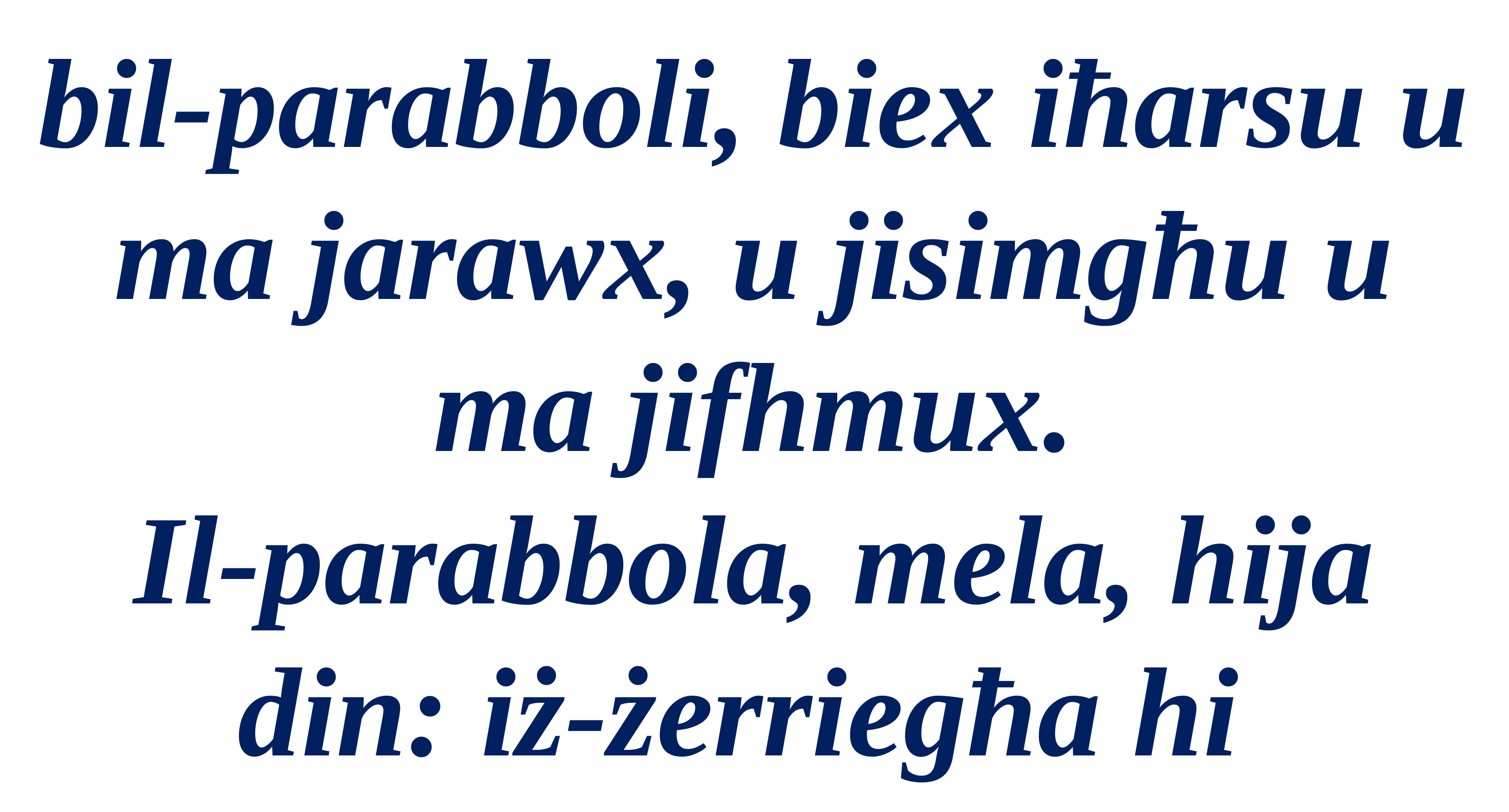

bil-parabboli, biex iħarsu u ma jarawx, u jisimgħu u ma jifhmux.
Il-parabbola, mela, hija
din: iż-żerriegħa hi